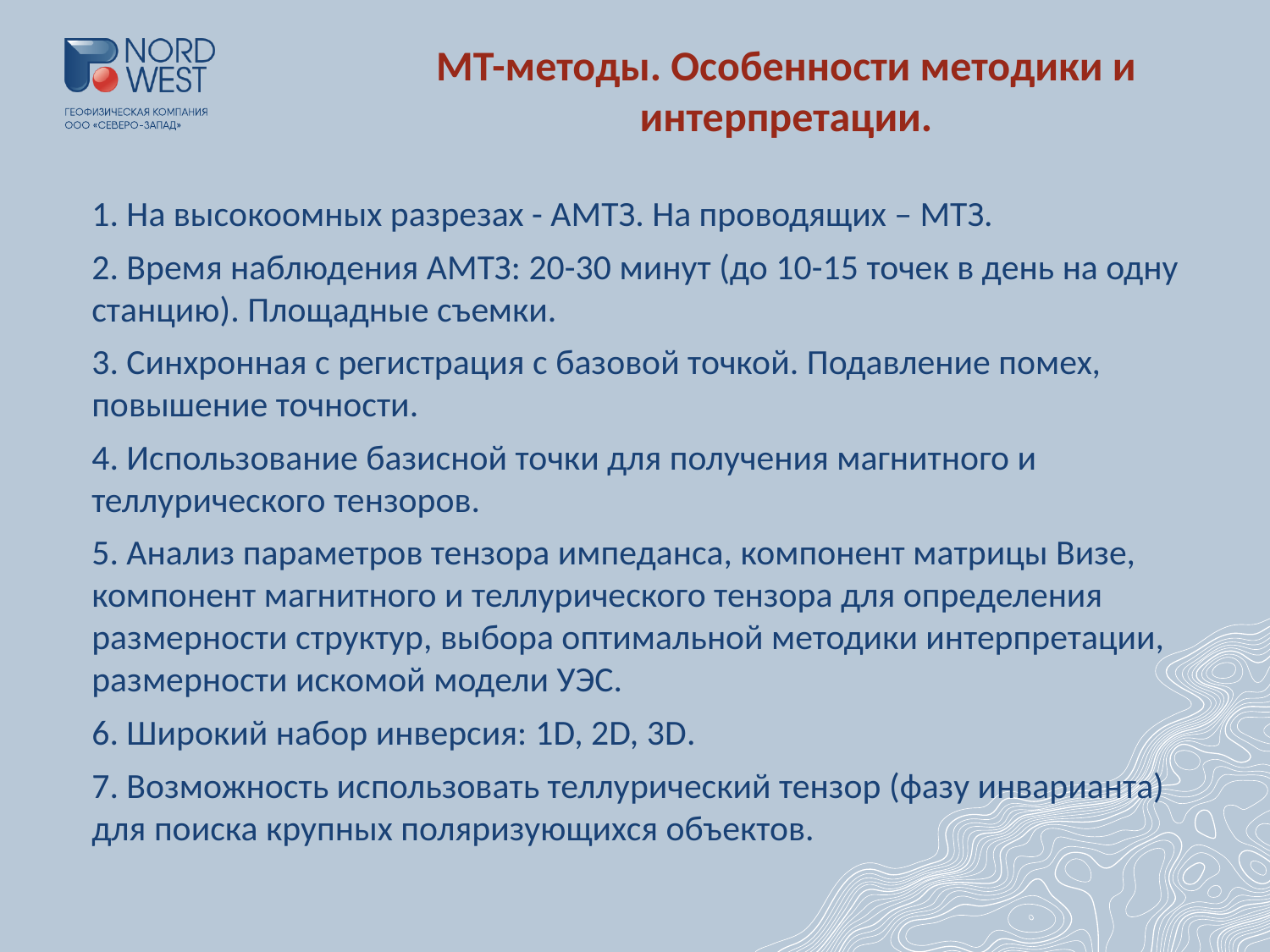

МТ-методы. Особенности методики и интерпретации.
1. На высокоомных разрезах - АМТЗ. На проводящих – МТЗ.
2. Время наблюдения АМТЗ: 20-30 минут (до 10-15 точек в день на одну станцию). Площадные съемки.
3. Синхронная с регистрация с базовой точкой. Подавление помех, повышение точности.
4. Использование базисной точки для получения магнитного и теллурического тензоров.
5. Анализ параметров тензора импеданса, компонент матрицы Визе, компонент магнитного и теллурического тензора для определения размерности структур, выбора оптимальной методики интерпретации, размерности искомой модели УЭС.
6. Широкий набор инверсия: 1D, 2D, 3D.
7. Возможность использовать теллурический тензор (фазу инварианта) для поиска крупных поляризующихся объектов.